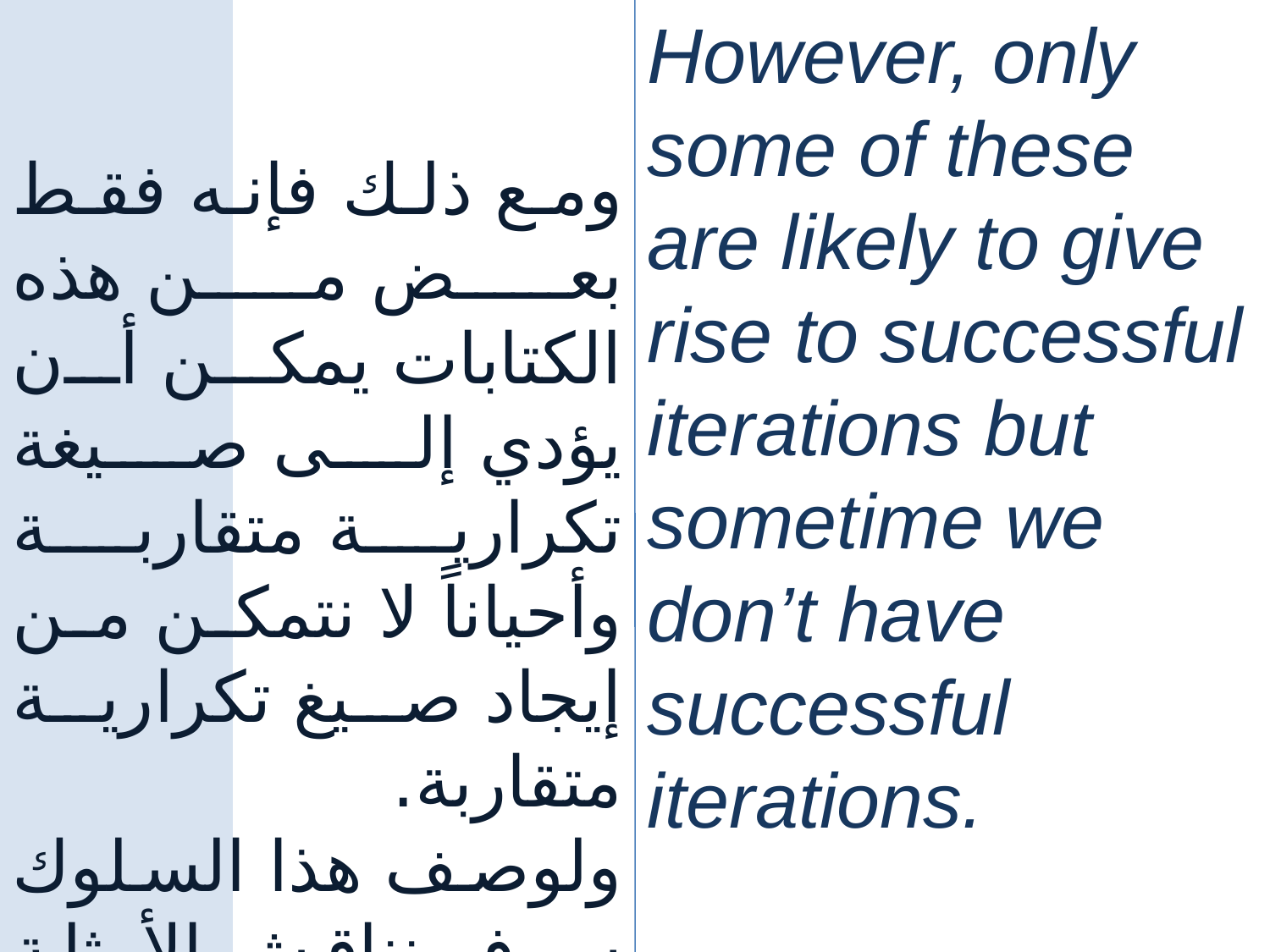

However, only some of these are likely to give rise to successful iterations but sometime we don’t have successful iterations.

 To describe such behaviour, we discuss the following example.
ومع ذلك فإنه فقط بعض من هذه الكتابات يمكن أن يؤدي إلى صيغة تكرارية متقاربة وأحياناً لا نتمكن من إيجاد صيغ تكرارية متقاربة.
ولوصف هذا السلوك سوف نناقش الأمثلة التالية: